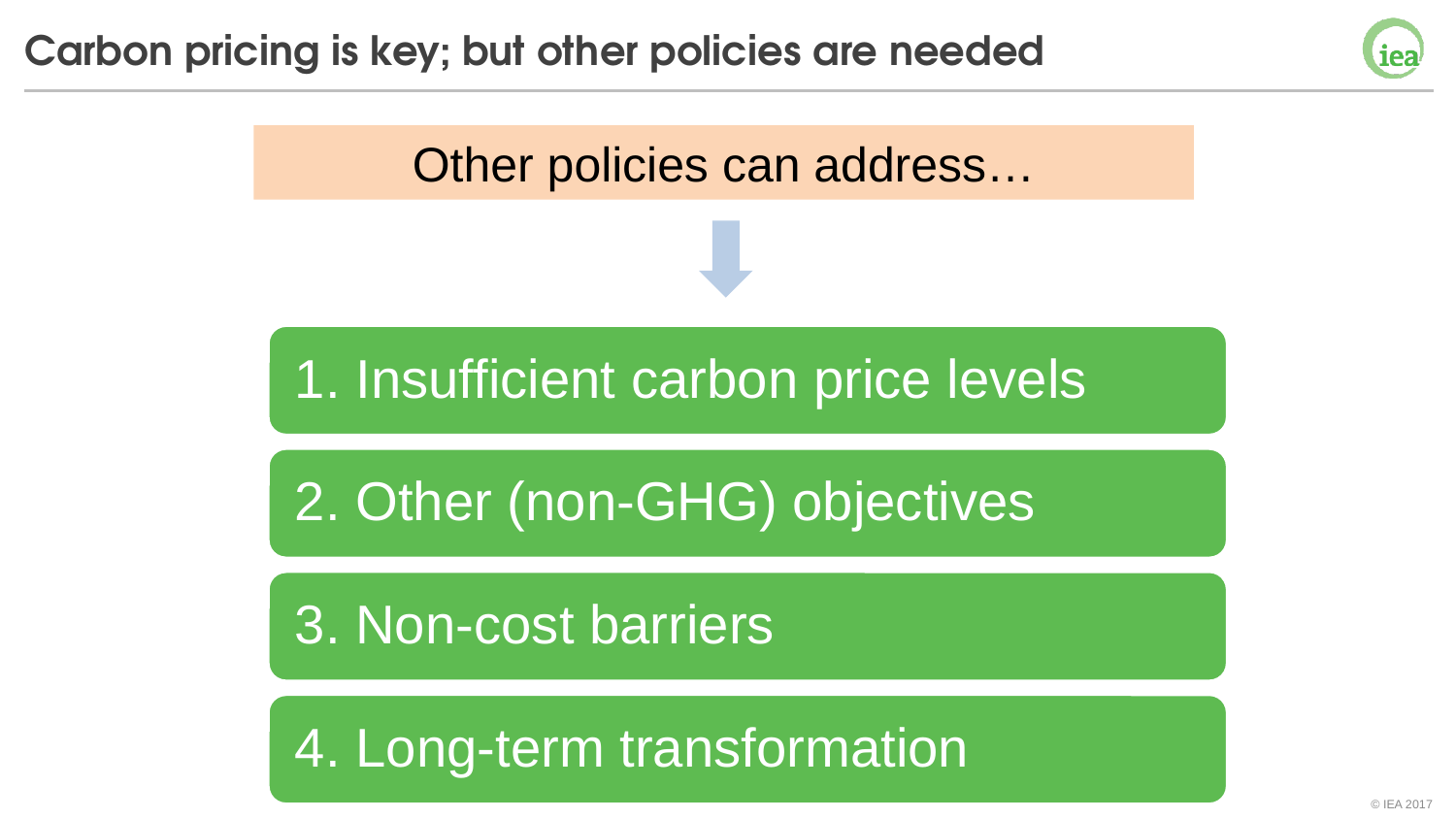

Carbon pricing is key; but other policies are needed

Other policies can address…

1. Insufficient carbon price levels
2. Other (non-GHG) objectives
3. Non-cost barriers
4. Long-term transformation